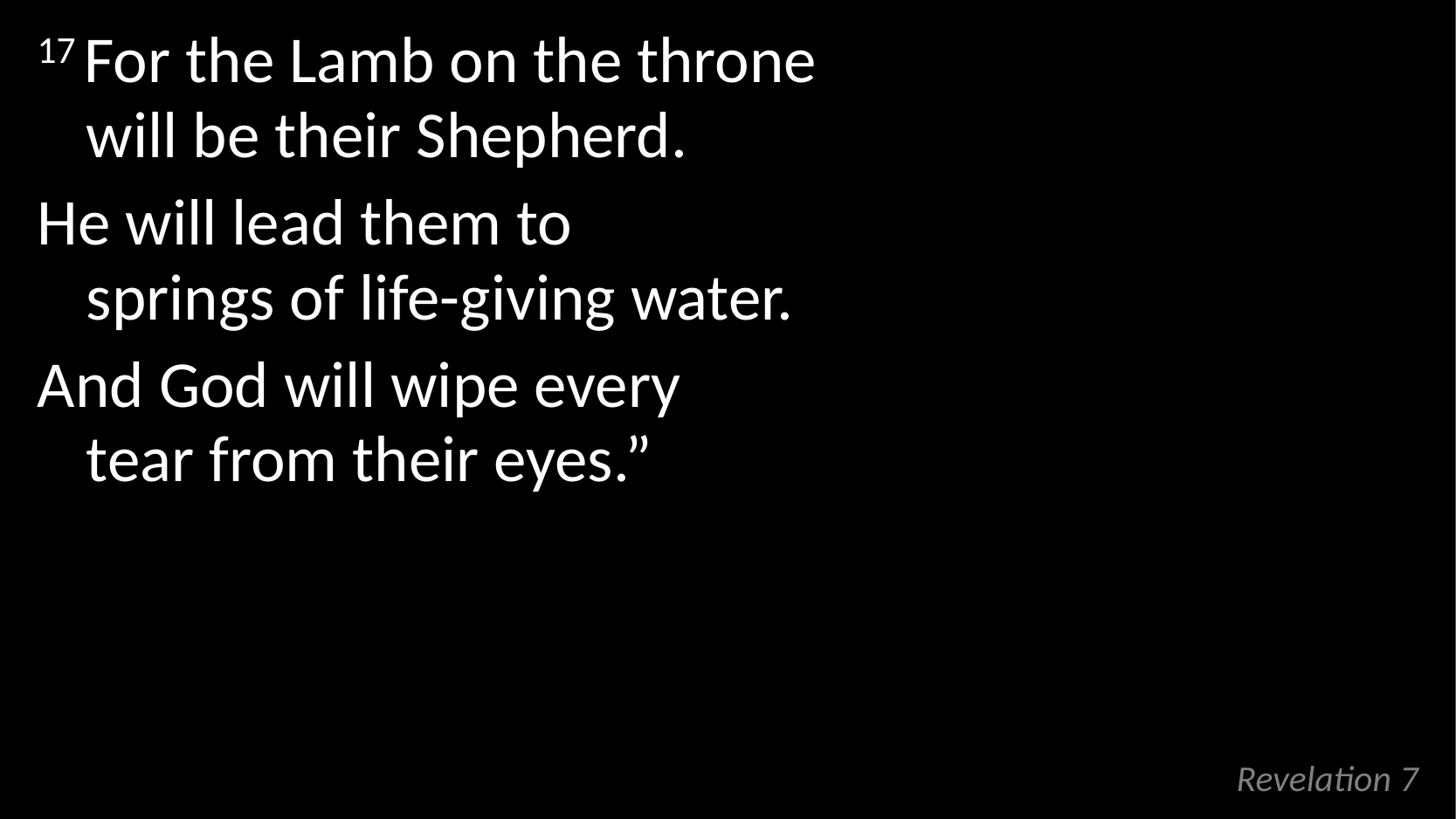

17 For the Lamb on the throne will be their Shepherd.
He will lead them to
springs of life-giving water.
And God will wipe every
tear from their eyes.”
# Revelation 7